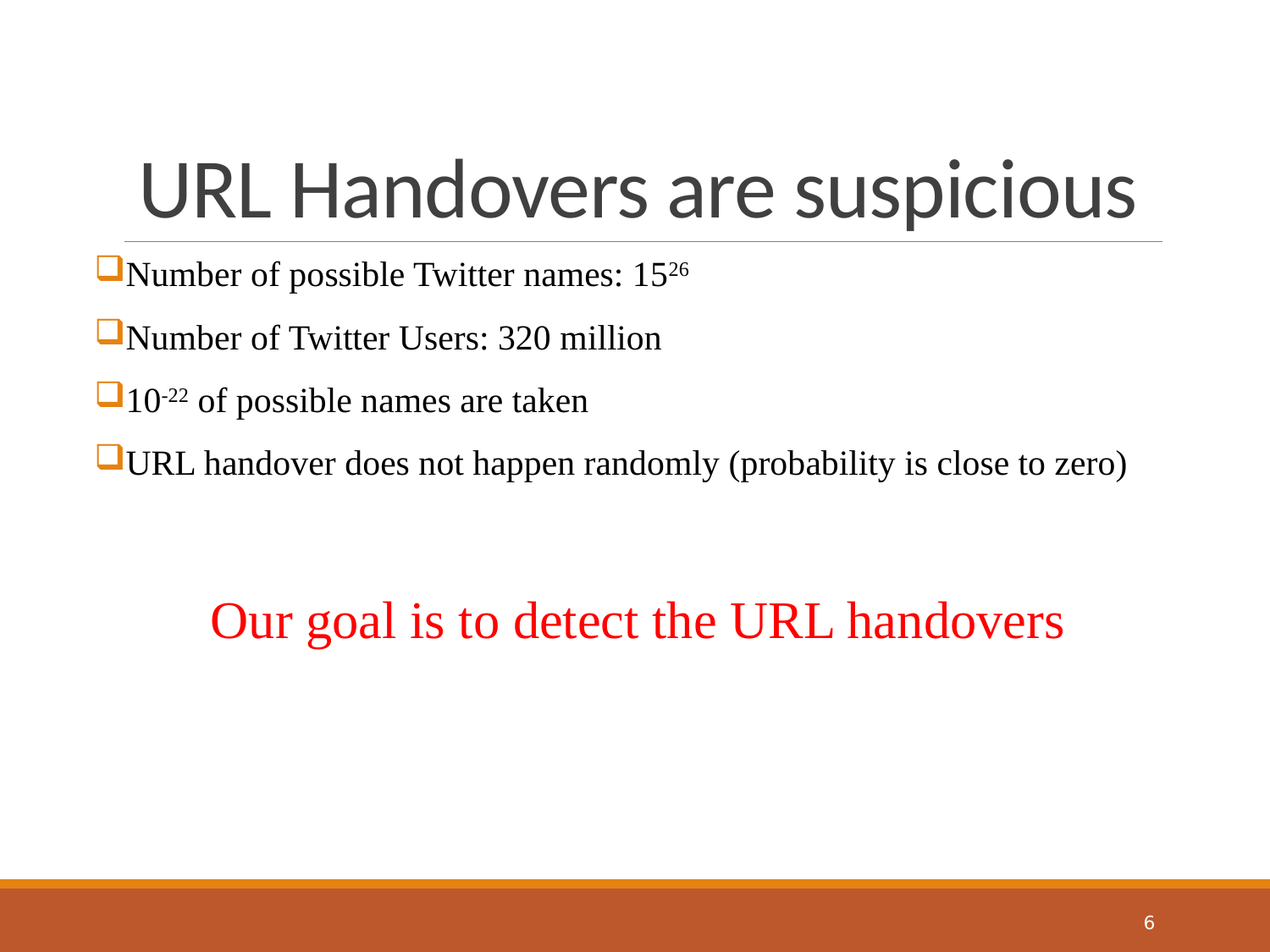

# URL Handovers are suspicious
Number of possible Twitter names: 1526
Number of Twitter Users: 320 million
10-22 of possible names are taken
URL handover does not happen randomly (probability is close to zero)
Our goal is to detect the URL handovers
6